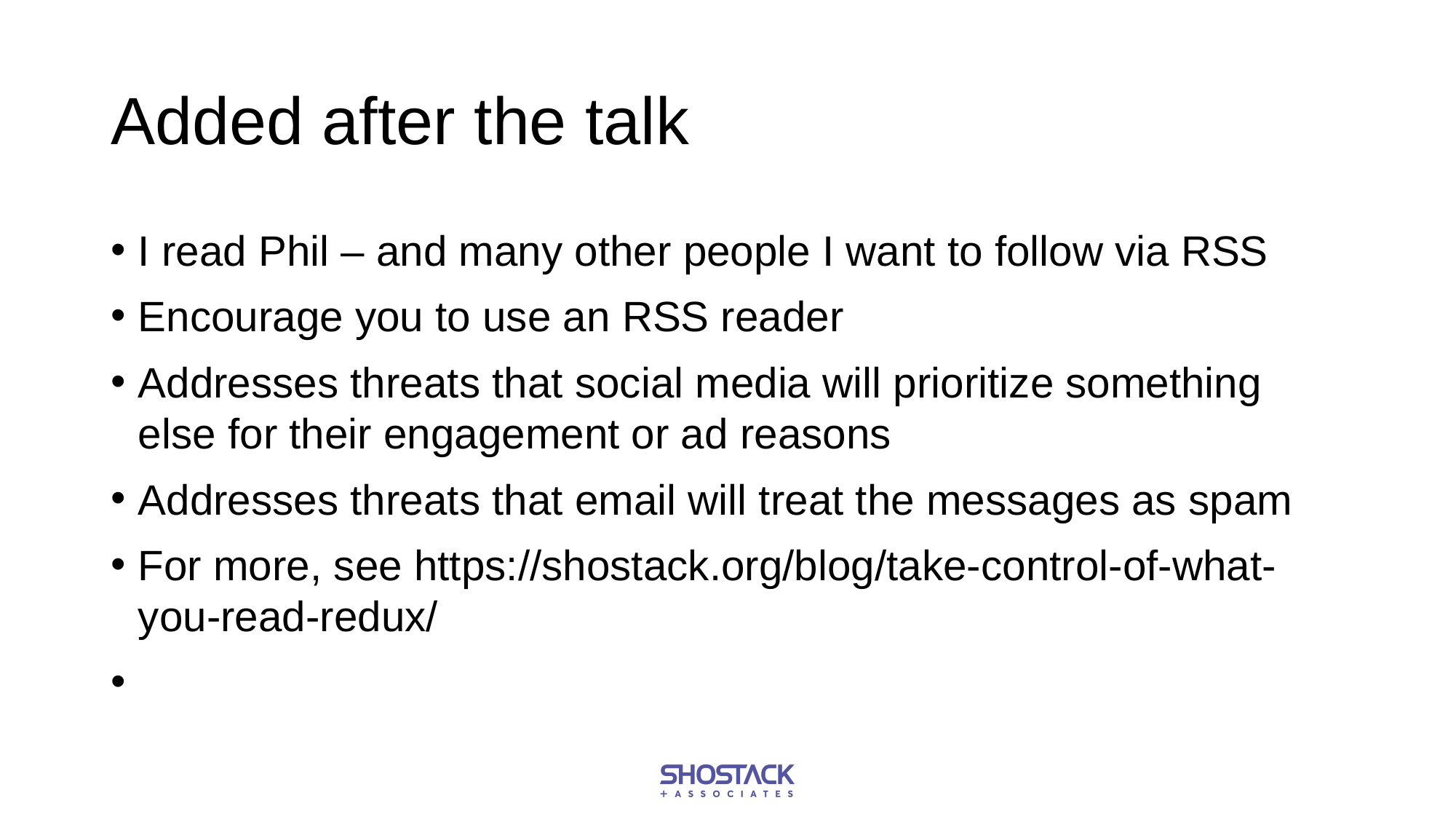

# Added after the talk
I read Phil – and many other people I want to follow via RSS
Encourage you to use an RSS reader
Addresses threats that social media will prioritize something else for their engagement or ad reasons
Addresses threats that email will treat the messages as spam
For more, see https://shostack.org/blog/take-control-of-what-you-read-redux/